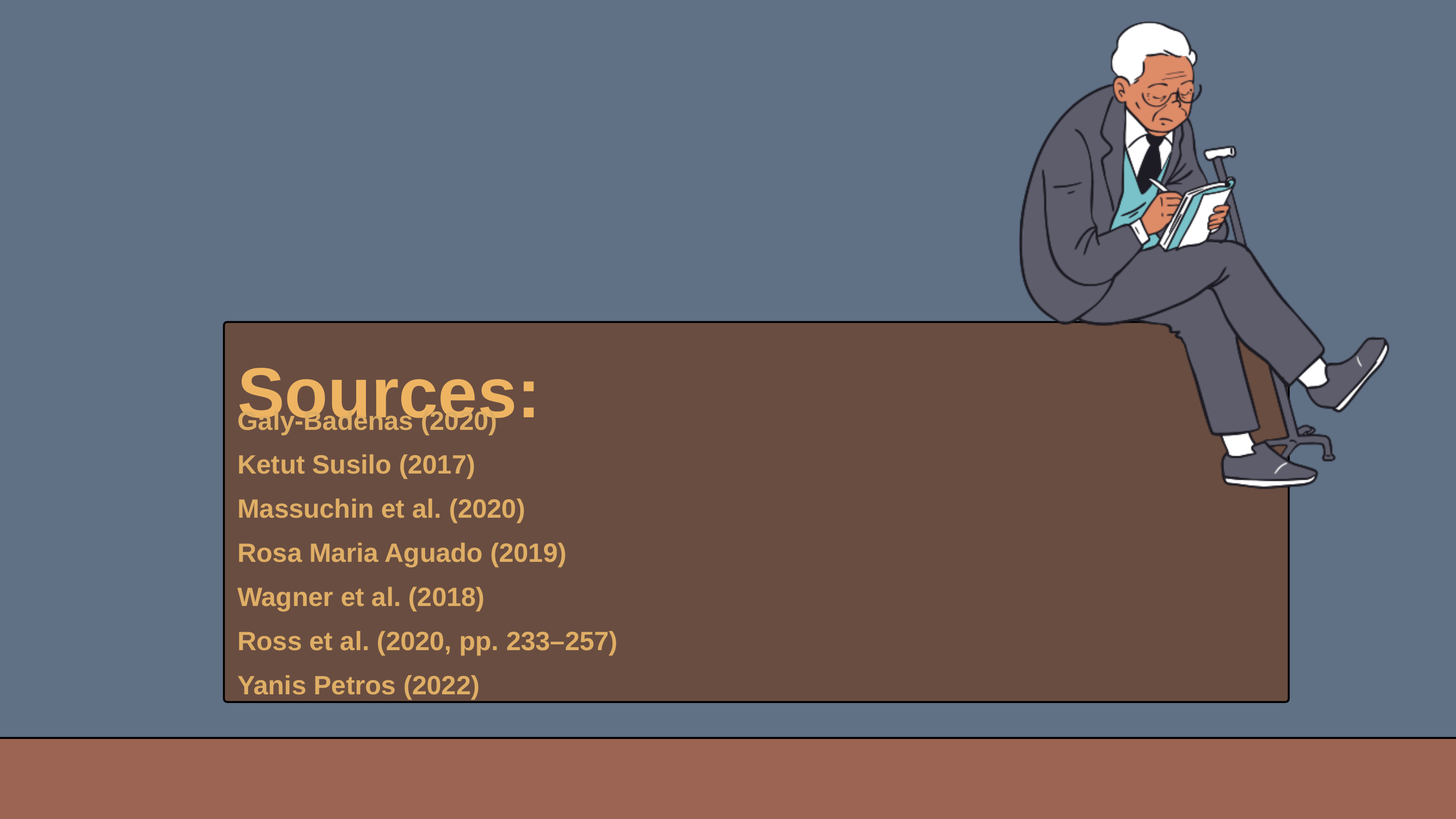

Sources:

Galy-Badenas (2020)
Ketut Susilo (2017)
Massuchin et al. (2020)
Rosa Maria Aguado (2019)
Wagner et al. (2018)
Ross et al. (2020, pp. 233–257)
Yanis Petros (2022)